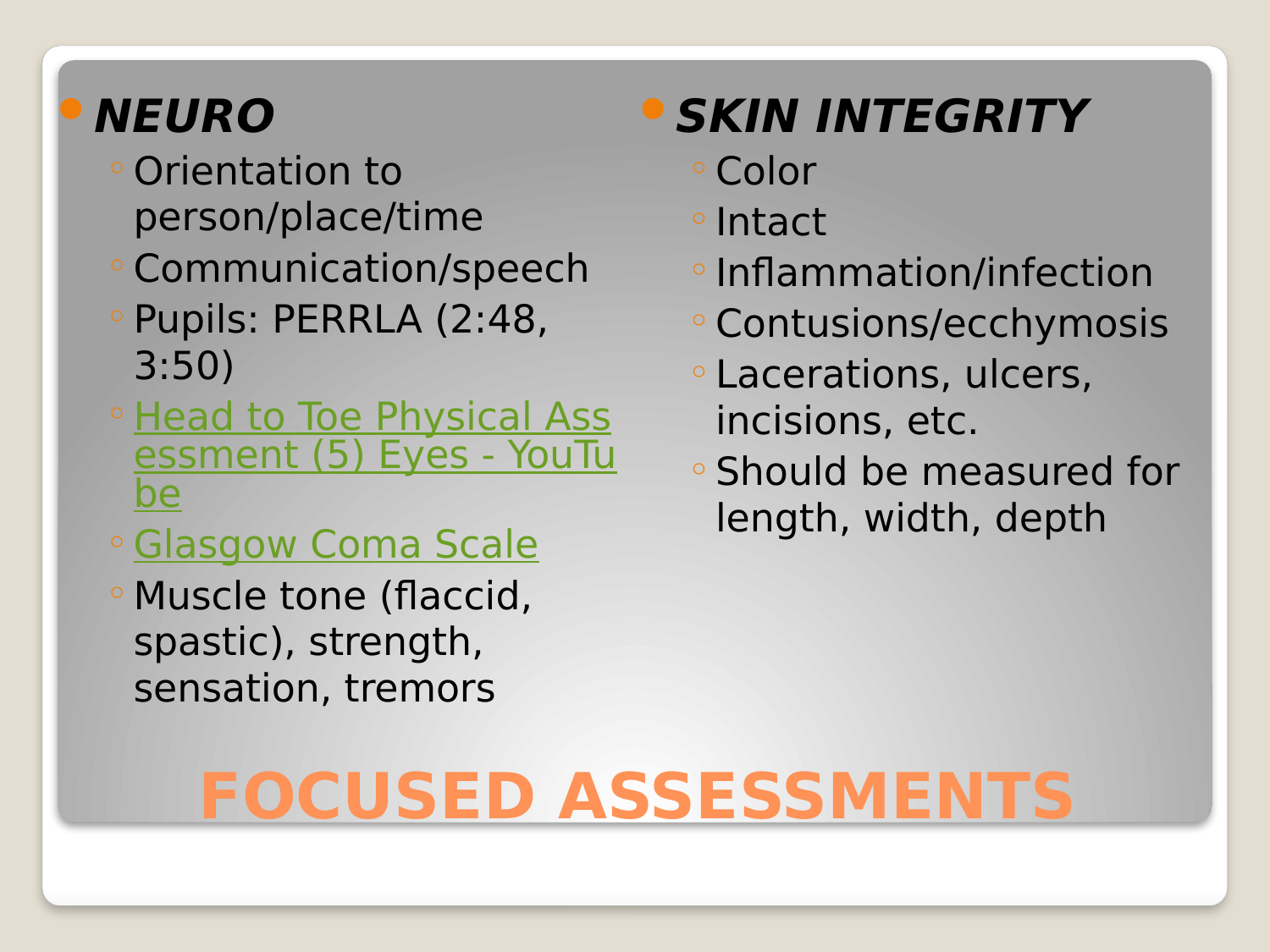

NEURO
Orientation to person/place/time
Communication/speech
Pupils: PERRLA (2:48, 3:50)
Head to Toe Physical Assessment (5) Eyes - YouTube
Glasgow Coma Scale
Muscle tone (flaccid, spastic), strength, sensation, tremors

SKIN INTEGRITY
Color
Intact
Inflammation/infection
Contusions/ecchymosis
Lacerations, ulcers, incisions, etc.
Should be measured for length, width, depth
# FOCUSED ASSESSMENTS